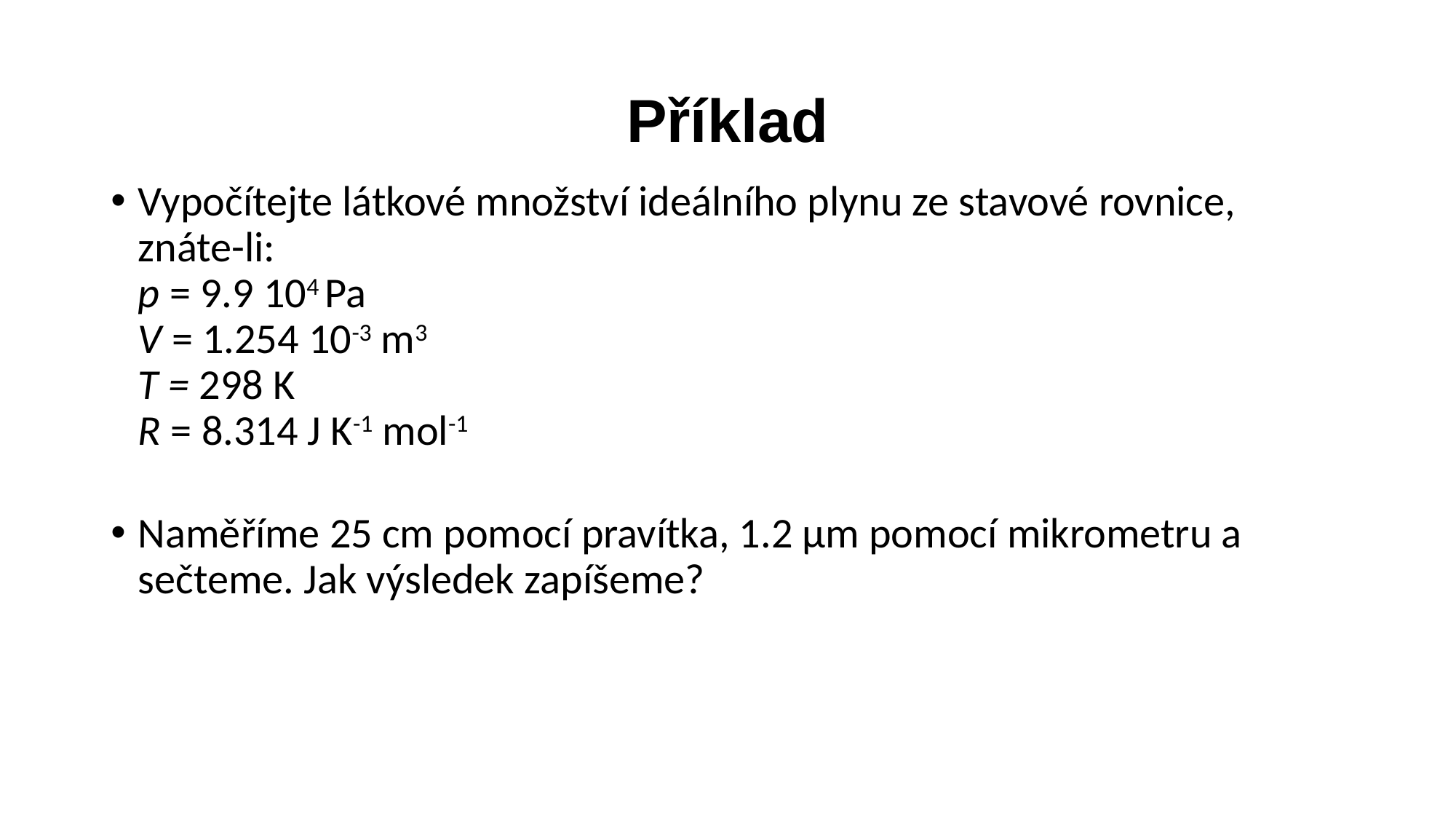

# Příklad
Vypočítejte látkové množství ideálního plynu ze stavové rovnice, znáte-li:
p = 9.9 104 Pa
V = 1.254 10-3 m3
T = 298 K
R = 8.314 J K-1 mol-1
Naměříme 25 cm pomocí pravítka, 1.2 µm pomocí mikrometru a sečteme. Jak výsledek zapíšeme?